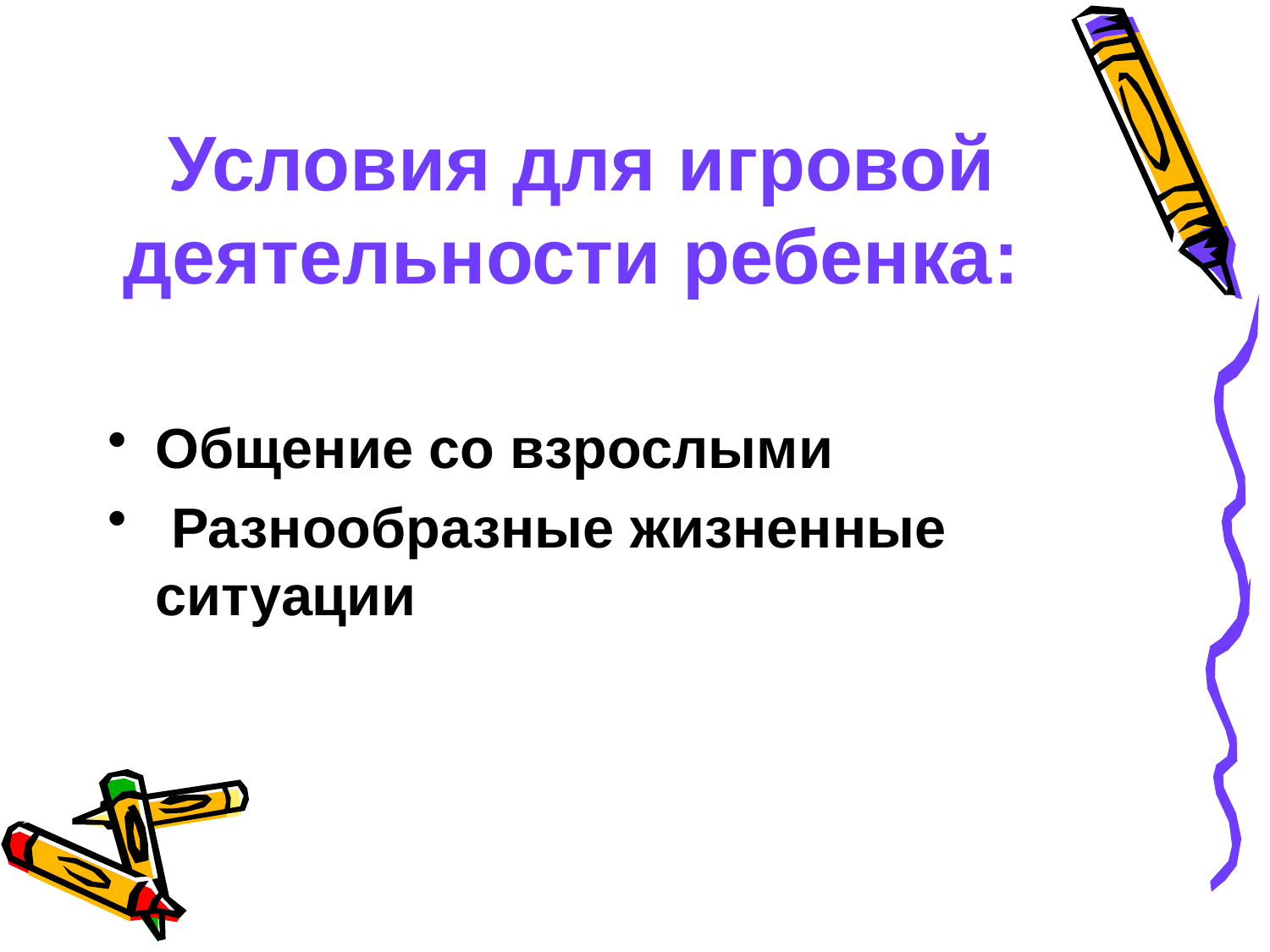

# Условия для игровой деятельности ребенка:
Общение со взрослыми
 Разнообразные жизненные ситуации